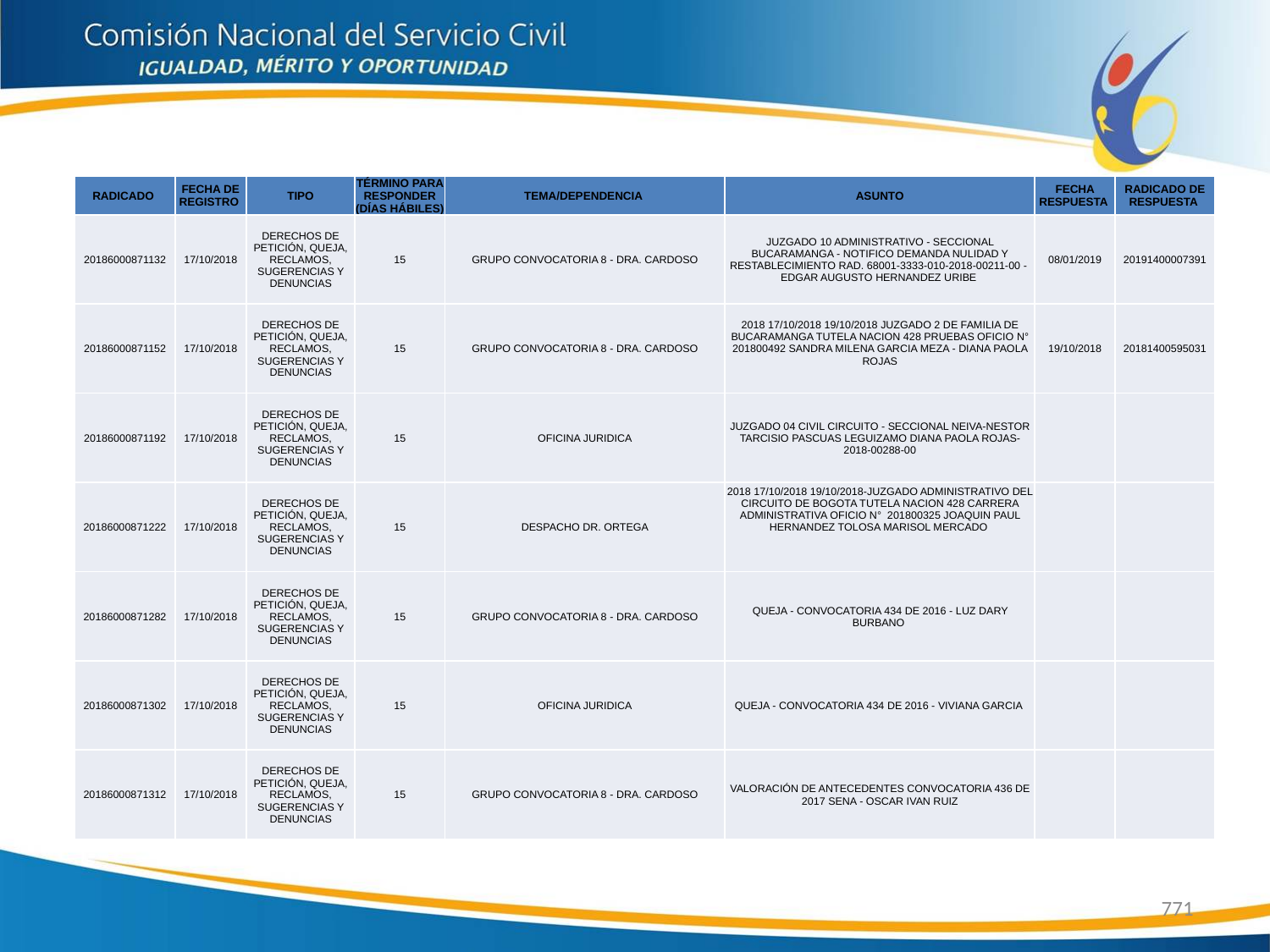

| RADICADO | FECHA DE REGISTRO | TIPO | TÉRMINO PARA RESPONDER (DÍAS HÁBILES) | TEMA/DEPENDENCIA | ASUNTO | FECHA RESPUESTA | RADICADO DE RESPUESTA |
| --- | --- | --- | --- | --- | --- | --- | --- |
| 20186000871132 | 17/10/2018 | DERECHOS DE PETICIÓN, QUEJA, RECLAMOS, SUGERENCIAS Y DENUNCIAS | 15 | GRUPO CONVOCATORIA 8 - DRA. CARDOSO | JUZGADO 10 ADMINISTRATIVO - SECCIONAL BUCARAMANGA - NOTIFICO DEMANDA NULIDAD Y RESTABLECIMIENTO RAD. 68001-3333-010-2018-00211-00 - EDGAR AUGUSTO HERNANDEZ URIBE | 08/01/2019 | 20191400007391 |
| 20186000871152 | 17/10/2018 | DERECHOS DE PETICIÓN, QUEJA, RECLAMOS, SUGERENCIAS Y DENUNCIAS | 15 | GRUPO CONVOCATORIA 8 - DRA. CARDOSO | 2018 17/10/2018 19/10/2018 JUZGADO 2 DE FAMILIA DE BUCARAMANGA TUTELA NACION 428 PRUEBAS OFICIO N° 201800492 SANDRA MILENA GARCIA MEZA - DIANA PAOLA ROJAS | 19/10/2018 | 20181400595031 |
| 20186000871192 | 17/10/2018 | DERECHOS DE PETICIÓN, QUEJA, RECLAMOS, SUGERENCIAS Y DENUNCIAS | 15 | OFICINA JURIDICA | JUZGADO 04 CIVIL CIRCUITO - SECCIONAL NEIVA-NESTOR TARCISIO PASCUAS LEGUIZAMO DIANA PAOLA ROJAS-2018-00288-00 |  |  |
| 20186000871222 | 17/10/2018 | DERECHOS DE PETICIÓN, QUEJA, RECLAMOS, SUGERENCIAS Y DENUNCIAS | 15 | DESPACHO DR. ORTEGA | 2018 17/10/2018 19/10/2018-JUZGADO ADMINISTRATIVO DEL CIRCUITO DE BOGOTA TUTELA NACION 428 CARRERA ADMINISTRATIVA OFICIO N° 201800325 JOAQUIN PAUL HERNANDEZ TOLOSA MARISOL MERCADO |  |  |
| 20186000871282 | 17/10/2018 | DERECHOS DE PETICIÓN, QUEJA, RECLAMOS, SUGERENCIAS Y DENUNCIAS | 15 | GRUPO CONVOCATORIA 8 - DRA. CARDOSO | QUEJA - CONVOCATORIA 434 DE 2016 - LUZ DARY BURBANO |  |  |
| 20186000871302 | 17/10/2018 | DERECHOS DE PETICIÓN, QUEJA, RECLAMOS, SUGERENCIAS Y DENUNCIAS | 15 | OFICINA JURIDICA | QUEJA - CONVOCATORIA 434 DE 2016 - VIVIANA GARCIA |  |  |
| 20186000871312 | 17/10/2018 | DERECHOS DE PETICIÓN, QUEJA, RECLAMOS, SUGERENCIAS Y DENUNCIAS | 15 | GRUPO CONVOCATORIA 8 - DRA. CARDOSO | VALORACIÓN DE ANTECEDENTES CONVOCATORIA 436 DE 2017 SENA - OSCAR IVAN RUIZ |  |  |
771